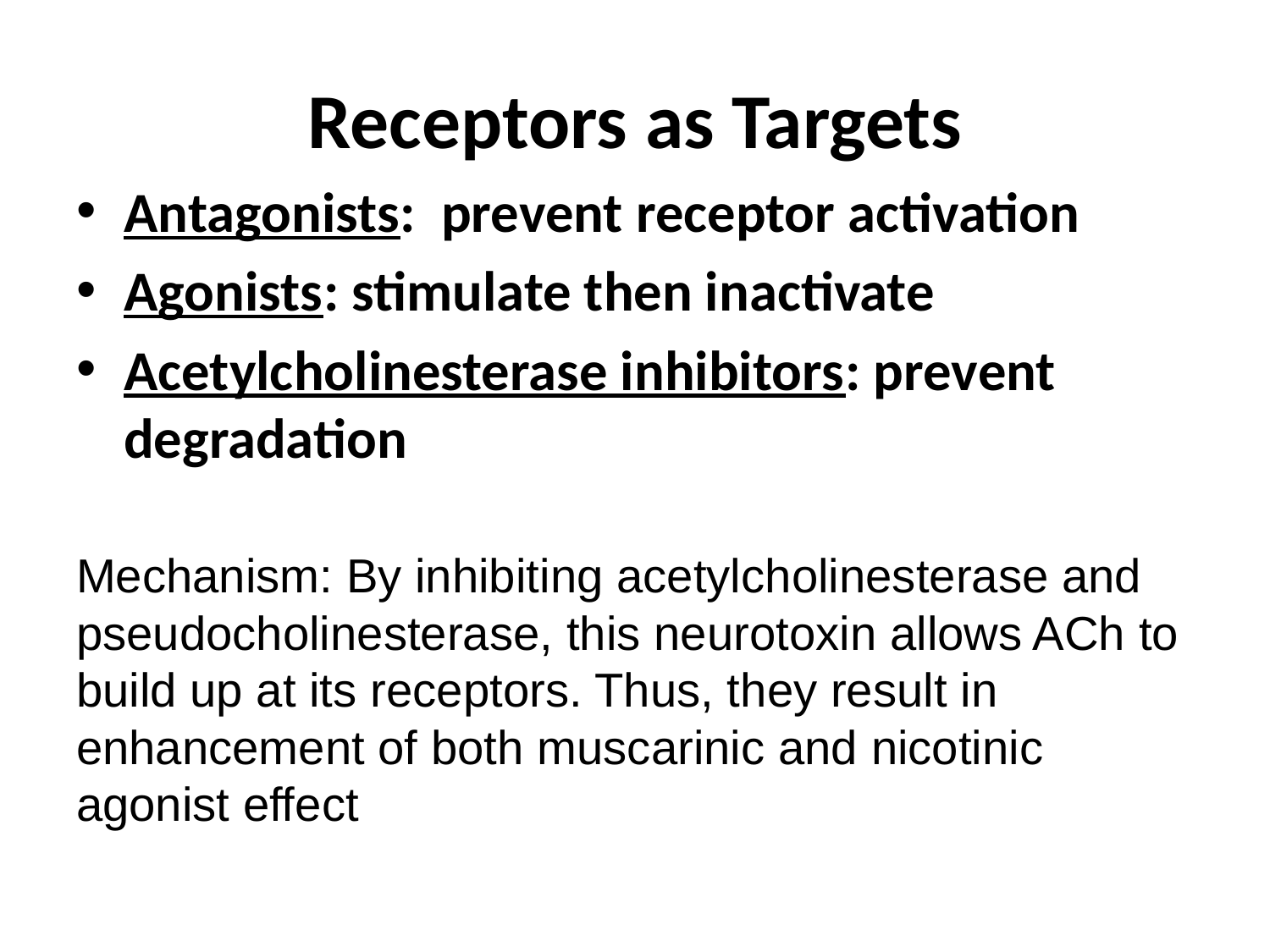

# Receptors as Targets
Antagonists:  prevent receptor activation
Agonists: stimulate then inactivate
Acetylcholinesterase inhibitors: prevent degradation

Mechanism: By inhibiting acetylcholinesterase and pseudocholinesterase, this neurotoxin allows ACh to build up at its receptors. Thus, they result in enhancement of both muscarinic and nicotinic agonist effect